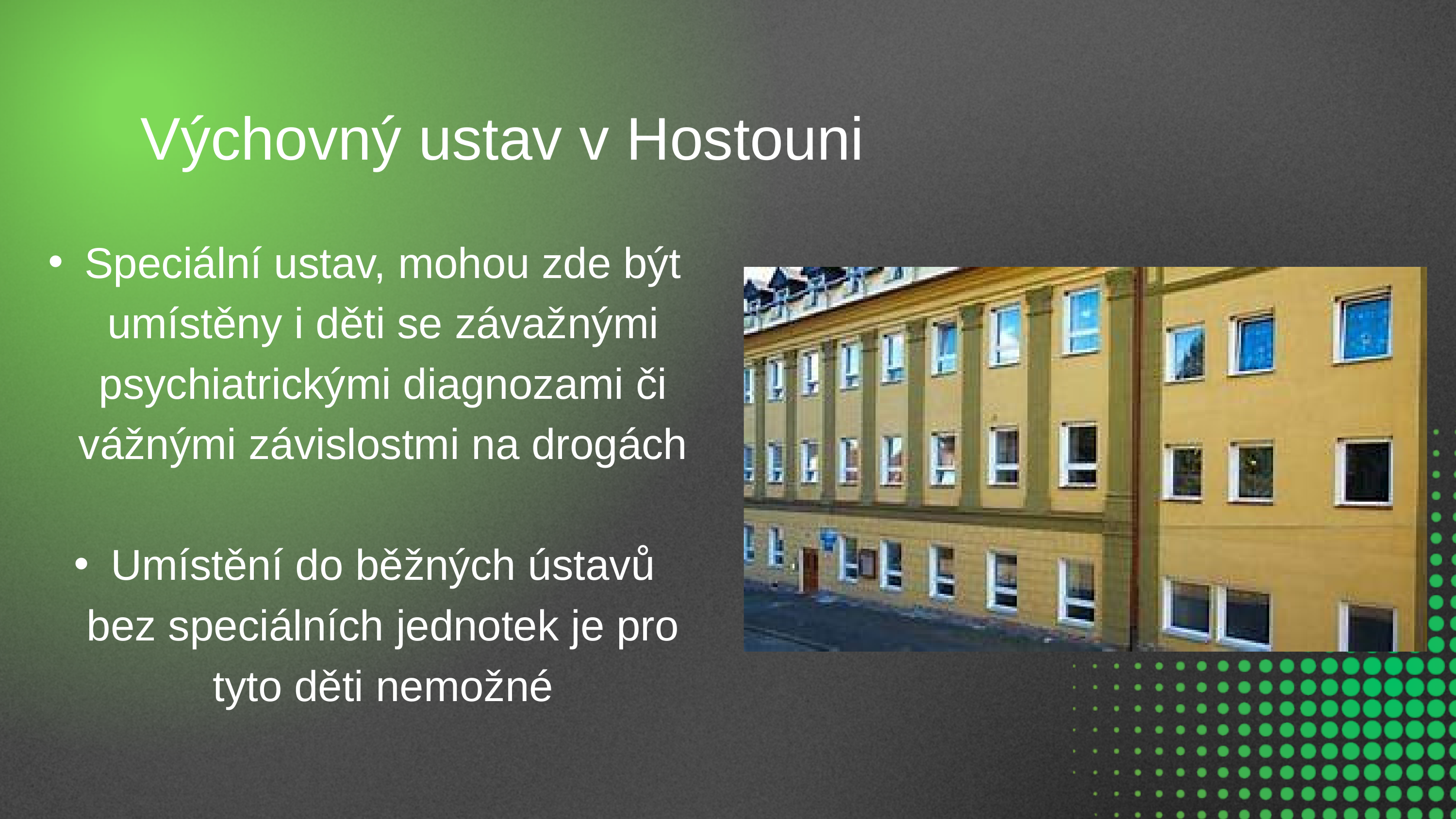

Výchovný ustav v Hostouni
Speciální ustav, mohou zde být umístěny i děti se závažnými psychiatrickými diagnozami či vážnými závislostmi na drogách

Umístění do běžných ústavů bez speciálních jednotek je pro tyto děti nemožné